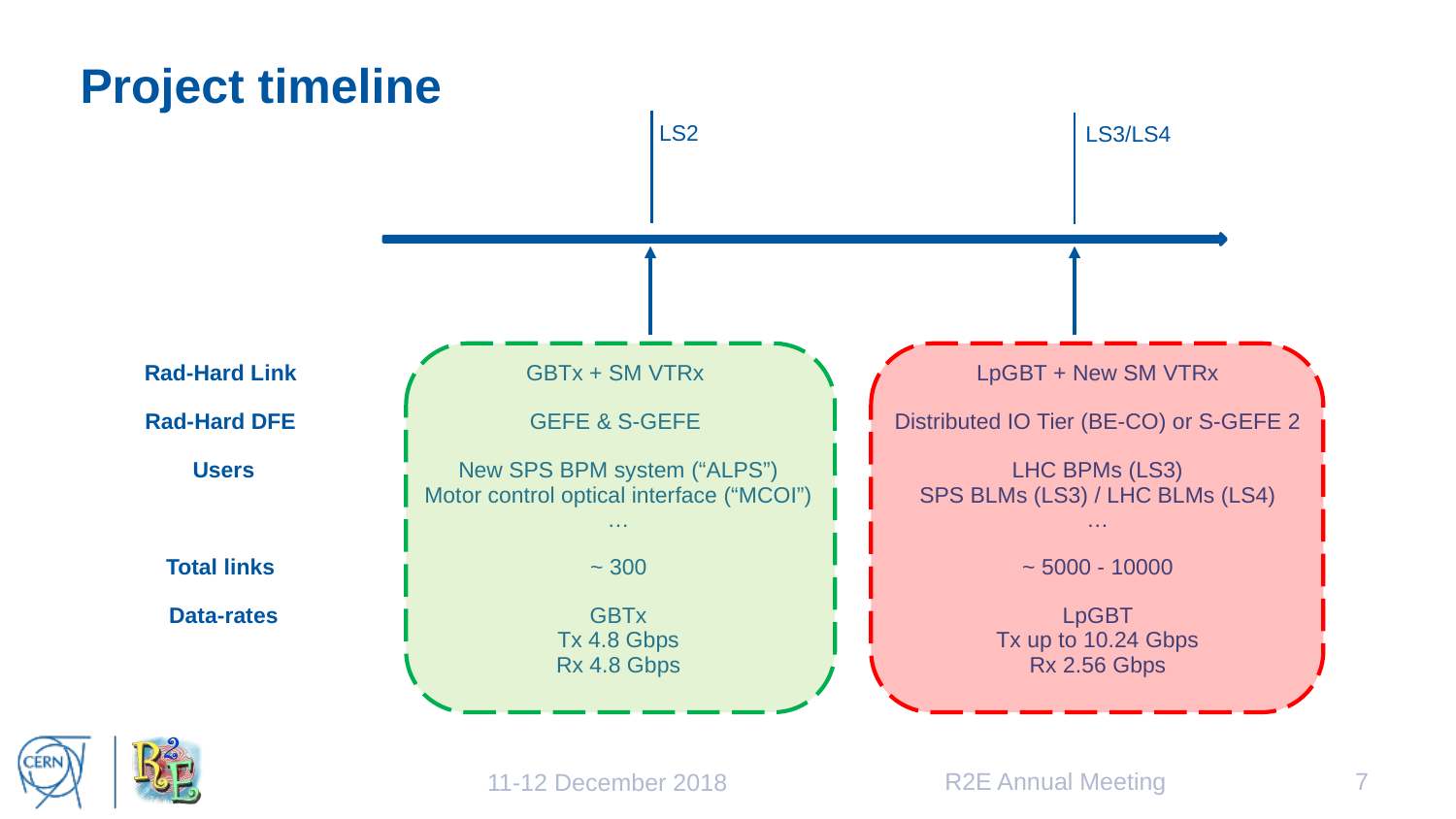

# Project timeline
LS2
LS3/LS4

| Rad-Hard Link | GBTx + SM VTRx | LpGBT + New SM VTRx |
| --- | --- | --- |
| Rad-Hard DFE | GEFE & S-GEFE | Distributed IO Tier (BE-CO) or S-GEFE 2 |
| Users | New SPS BPM system (“ALPS”) Motor control optical interface (“MCOI”) … | LHC BPMs (LS3) SPS BLMs (LS3) / LHC BLMs (LS4) … |
| Total links | ~ 300 | ~ 5000 - 10000 |
| Data-rates | GBTx Tx 4.8 Gbps Rx 4.8 Gbps | LpGBT Tx up to 10.24 Gbps Rx 2.56 Gbps |
R2E Annual Meeting
7
11-12 December 2018